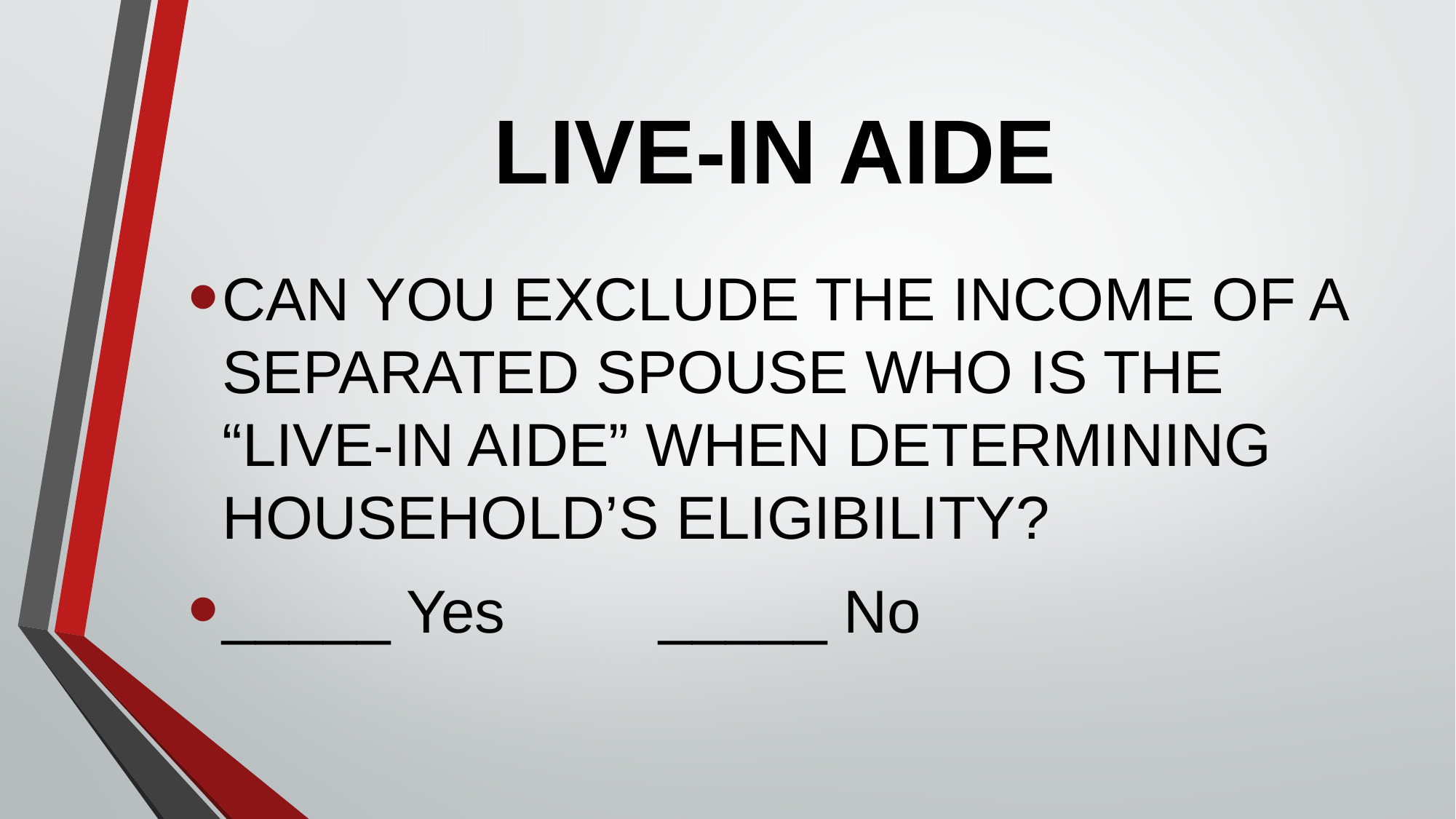

# LIVE-IN AIDE
CAN YOU EXCLUDE THE INCOME OF A SEPARATED SPOUSE WHO IS THE “LIVE-IN AIDE” WHEN DETERMINING HOUSEHOLD’S ELIGIBILITY?
_____ Yes		_____ No